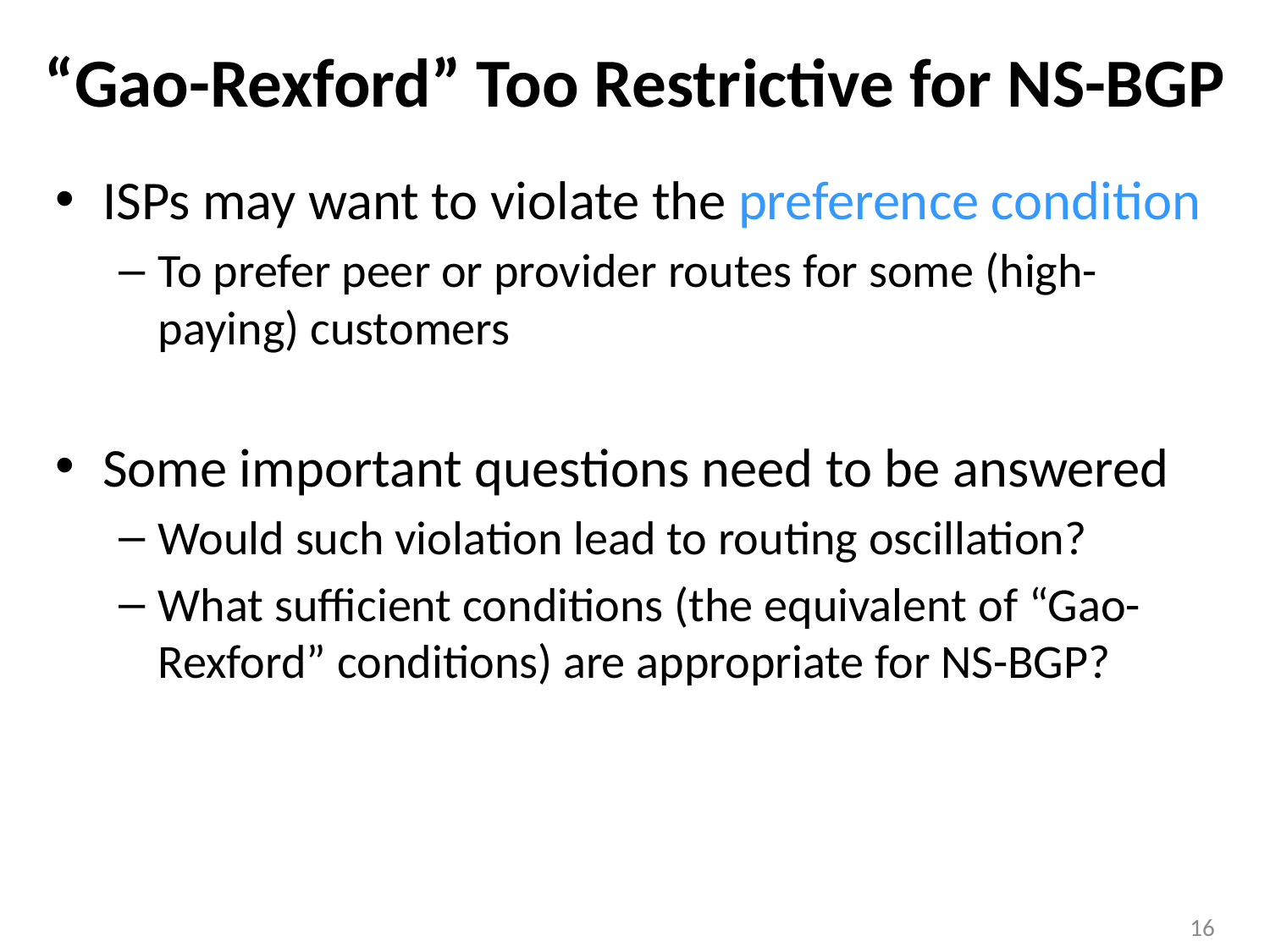

# “Gao-Rexford” Too Restrictive for NS-BGP
ISPs may want to violate the preference condition
To prefer peer or provider routes for some (high-paying) customers

Some important questions need to be answered
Would such violation lead to routing oscillation?
What sufficient conditions (the equivalent of “Gao-Rexford” conditions) are appropriate for NS-BGP?
16